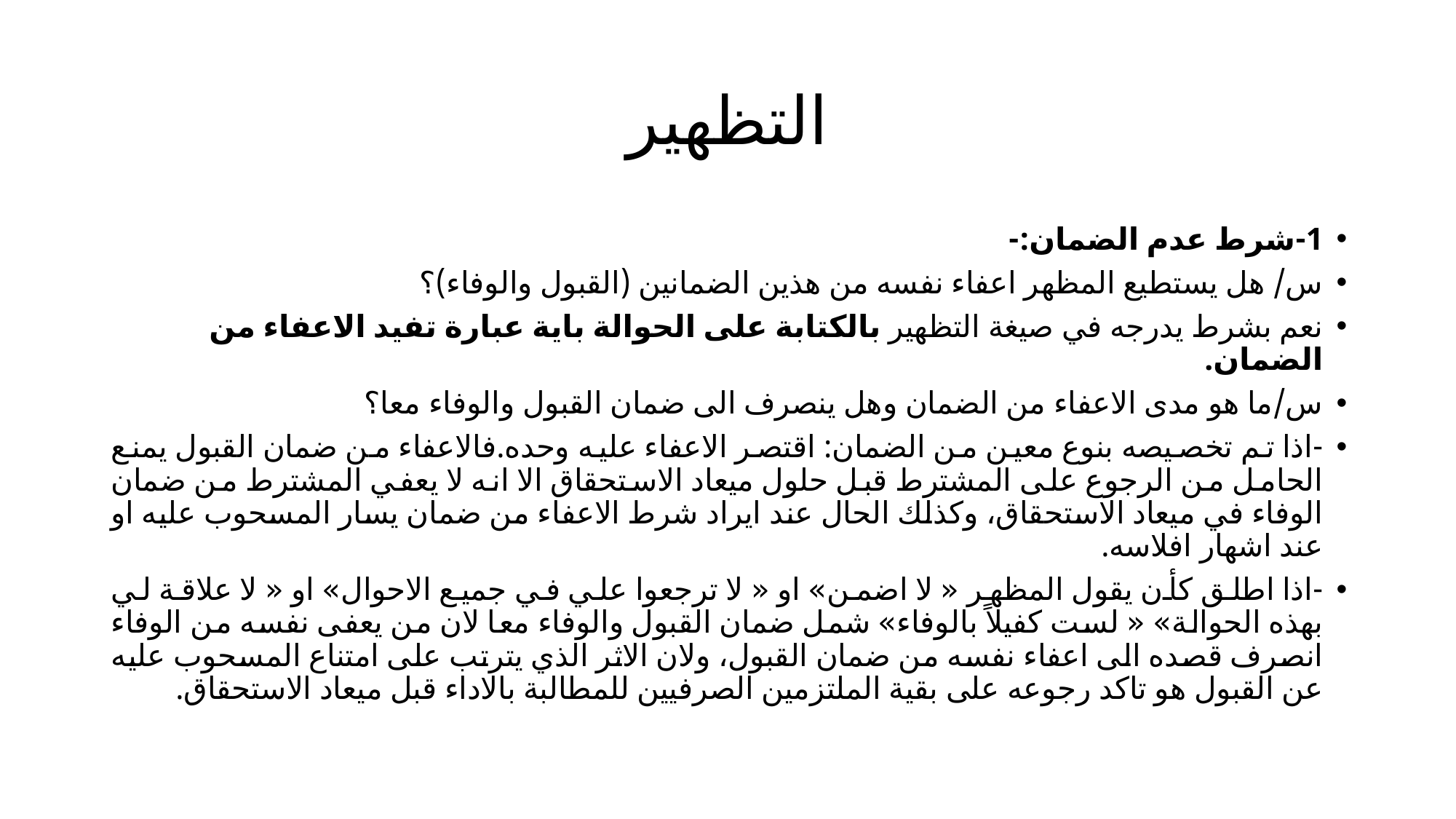

# التظهير
1-شرط عدم الضمان:-
س/ هل يستطيع المظهر اعفاء نفسه من هذين الضمانين (القبول والوفاء)؟
نعم بشرط يدرجه في صيغة التظهير بالكتابة على الحوالة باية عبارة تفيد الاعفاء من الضمان.
س/ما هو مدى الاعفاء من الضمان وهل ينصرف الى ضمان القبول والوفاء معا؟
-اذا تم تخصيصه بنوع معين من الضمان: اقتصر الاعفاء عليه وحده.فالاعفاء من ضمان القبول يمنع الحامل من الرجوع على المشترط قبل حلول ميعاد الاستحقاق الا انه لا يعفي المشترط من ضمان الوفاء في ميعاد الاستحقاق، وكذلك الحال عند ايراد شرط الاعفاء من ضمان يسار المسحوب عليه او عند اشهار افلاسه.
-اذا اطلق كأن يقول المظهر « لا اضمن» او « لا ترجعوا علي في جميع الاحوال» او « لا علاقة لي بهذه الحوالة» « لست كفيلاً بالوفاء» شمل ضمان القبول والوفاء معا لان من يعفى نفسه من الوفاء انصرف قصده الى اعفاء نفسه من ضمان القبول، ولان الاثر الذي يترتب على امتناع المسحوب عليه عن القبول هو تاكد رجوعه على بقية الملتزمين الصرفيين للمطالبة بالاداء قبل ميعاد الاستحقاق.